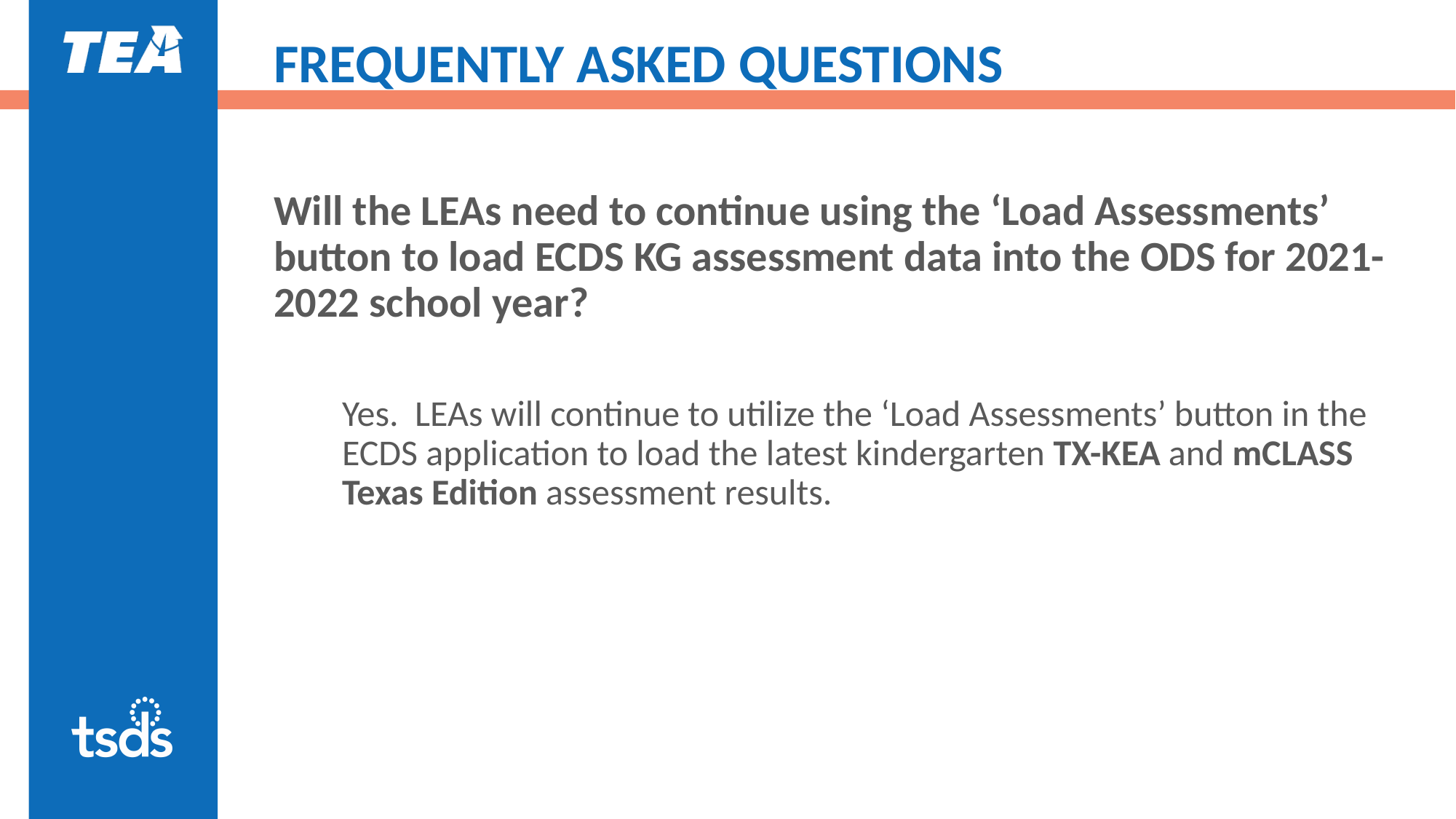

# FREQUENTLY ASKED QUESTIONS
Will the LEAs need to continue using the ‘Load Assessments’ button to load ECDS KG assessment data into the ODS for 2021-2022 school year? ​

Yes.  LEAs will continue to utilize the ‘Load Assessments’ button in the ECDS application to load the latest kindergarten TX-KEA and mCLASS Texas Edition assessment results.